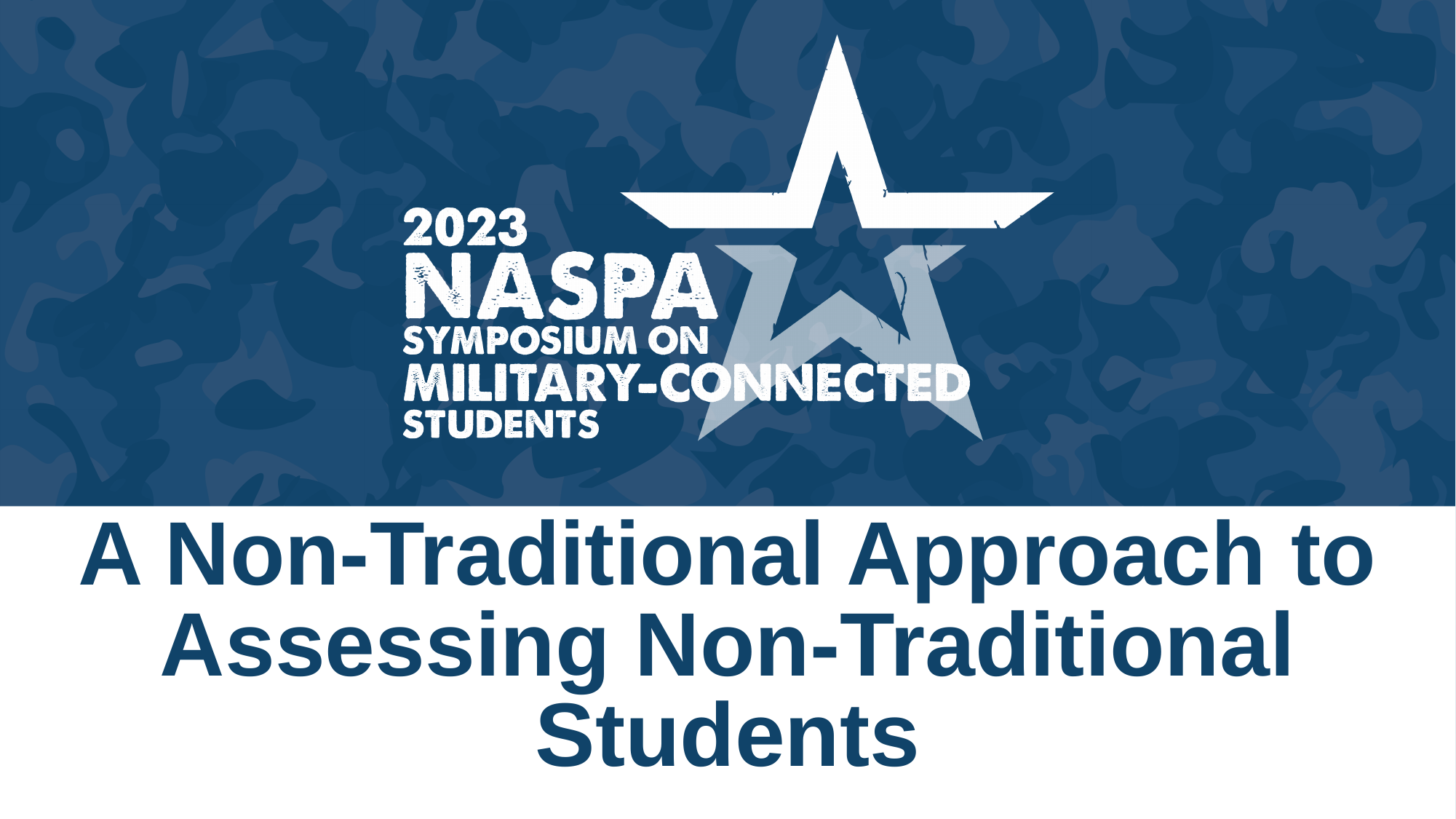

# A Non-Traditional Approach to Assessing Non-Traditional Students